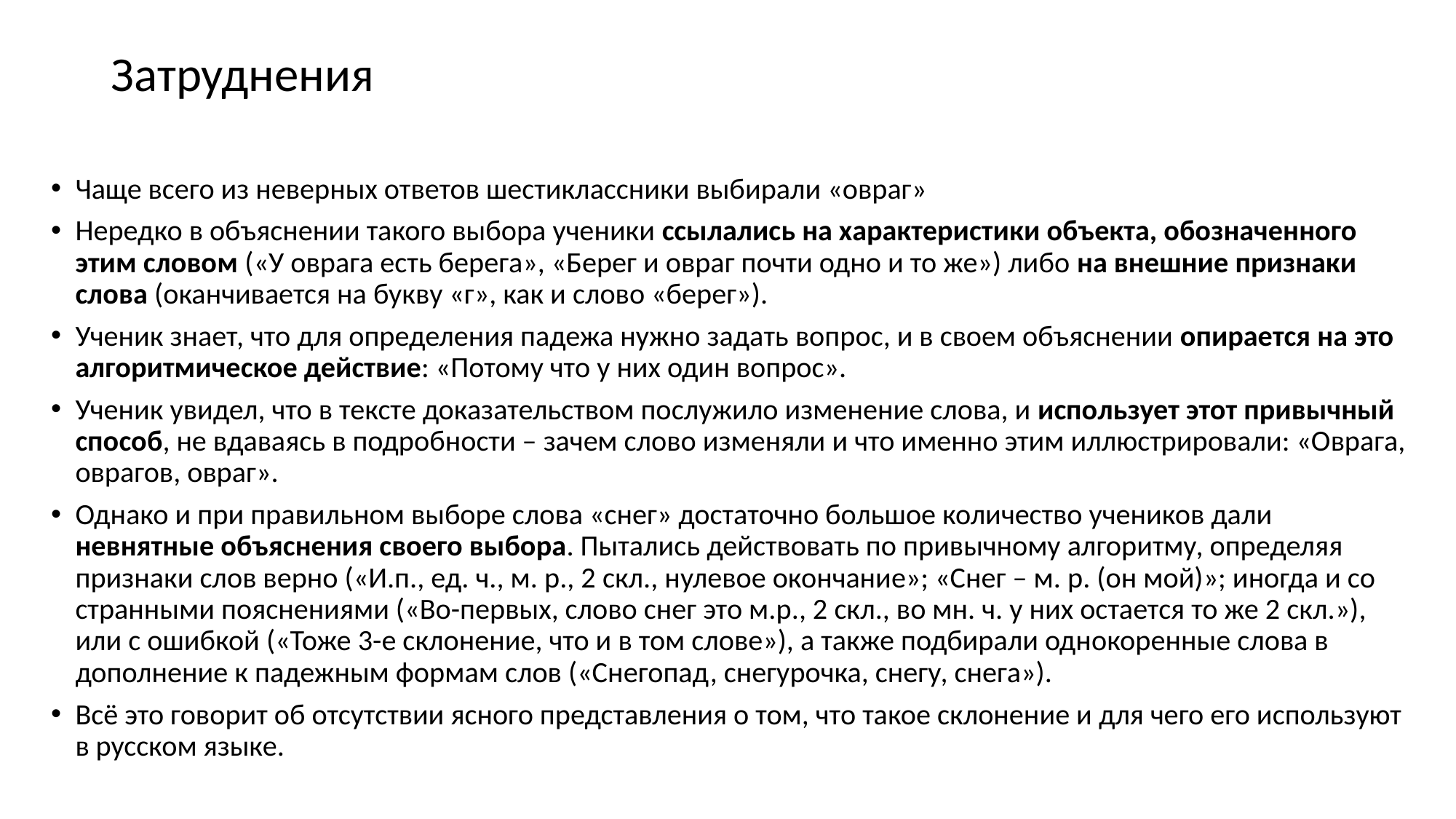

# Затруднения
Чаще всего из неверных ответов шестиклассники выбирали «овраг»
Нередко в объяснении такого выбора ученики ссылались на характеристики объекта, обозначенного этим словом («У оврага есть берега», «Берег и овраг почти одно и то же») либо на внешние признаки слова (оканчивается на букву «г», как и слово «берег»).
Ученик знает, что для определения падежа нужно задать вопрос, и в своем объяснении опирается на это алгоритмическое действие: «Потому что у них один вопрос».
Ученик увидел, что в тексте доказательством послужило изменение слова, и использует этот привычный способ, не вдаваясь в подробности – зачем слово изменяли и что именно этим иллюстрировали: «Оврага, оврагов, овраг».
Однако и при правильном выборе слова «снег» достаточно большое количество учеников дали невнятные объяснения своего выбора. Пытались действовать по привычному алгоритму, определяя признаки слов верно («И.п., ед. ч., м. р., 2 скл., нулевое окончание»; «Снег – м. р. (он мой)»; иногда и со странными пояснениями («Во-первых, слово снег это м.р., 2 скл., во мн. ч. у них остается то же 2 скл.»), или с ошибкой («Тоже 3-е склонение, что и в том слове»), а также подбирали однокоренные слова в дополнение к падежным формам слов («Снегопад, снегурочка, снегу, снега»).
Всё это говорит об отсутствии ясного представления о том, что такое склонение и для чего его используют в русском языке.